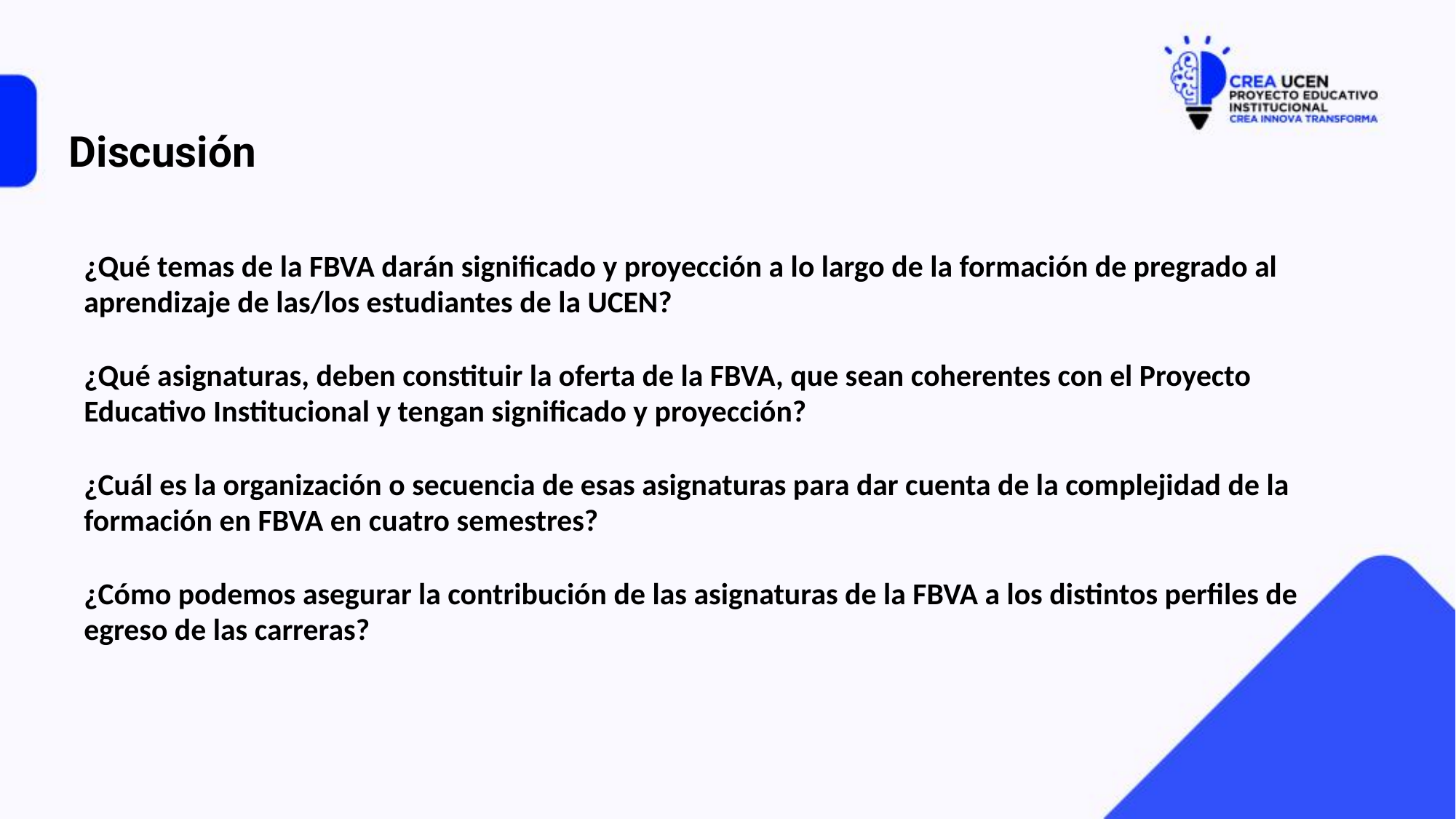

# Discusión

¿Qué temas de la FBVA darán significado y proyección a lo largo de la formación de pregrado al aprendizaje de las/los estudiantes de la UCEN?

¿Qué asignaturas, deben constituir la oferta de la FBVA, que sean coherentes con el Proyecto Educativo Institucional y tengan significado y proyección?

¿Cuál es la organización o secuencia de esas asignaturas para dar cuenta de la complejidad de la formación en FBVA en cuatro semestres?

¿Cómo podemos asegurar la contribución de las asignaturas de la FBVA a los distintos perfiles de egreso de las carreras?